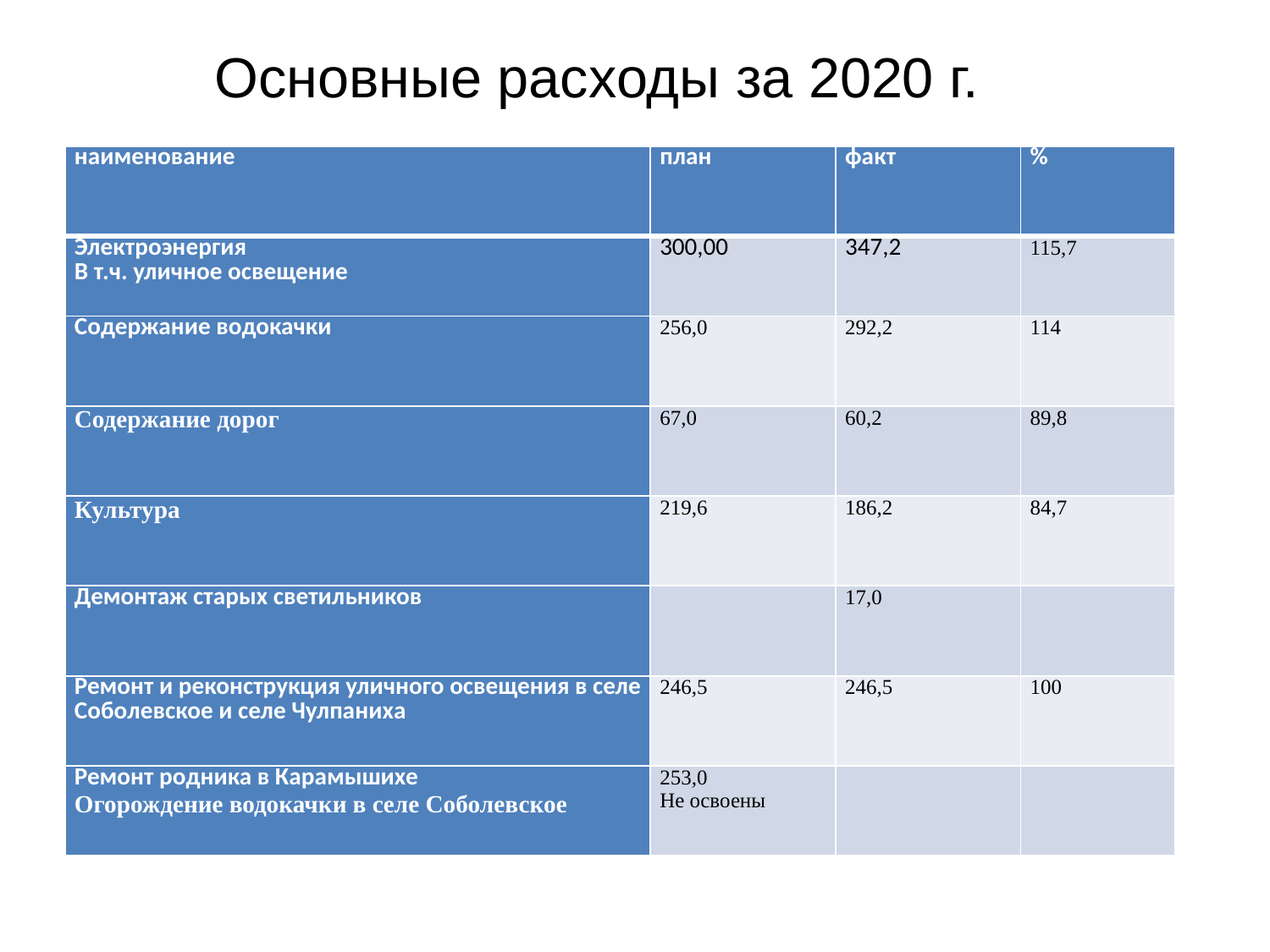

Основные расходы за 2020 г.
                                                                                                тыс.руб.

| наименование | план | факт | % |
| --- | --- | --- | --- |
| Электроэнергия В т.ч. уличное освещение | 300,00 | 347,2 | 115,7 |
| Содержание водокачки | 256,0 | 292,2 | 114 |
| Содержание дорог | 67,0 | 60,2 | 89,8 |
| Культура | 219,6 | 186,2 | 84,7 |
| Демонтаж старых светильников |  | 17,0 |  |
| Ремонт и реконструкция уличного освещения в селе Соболевское и селе Чулпаниха | 246,5 | 246,5 | 100 |
| Ремонт родника в Карамышихе Огорождение водокачки в селе Соболевское | 253,0 Не освоены |  |  |